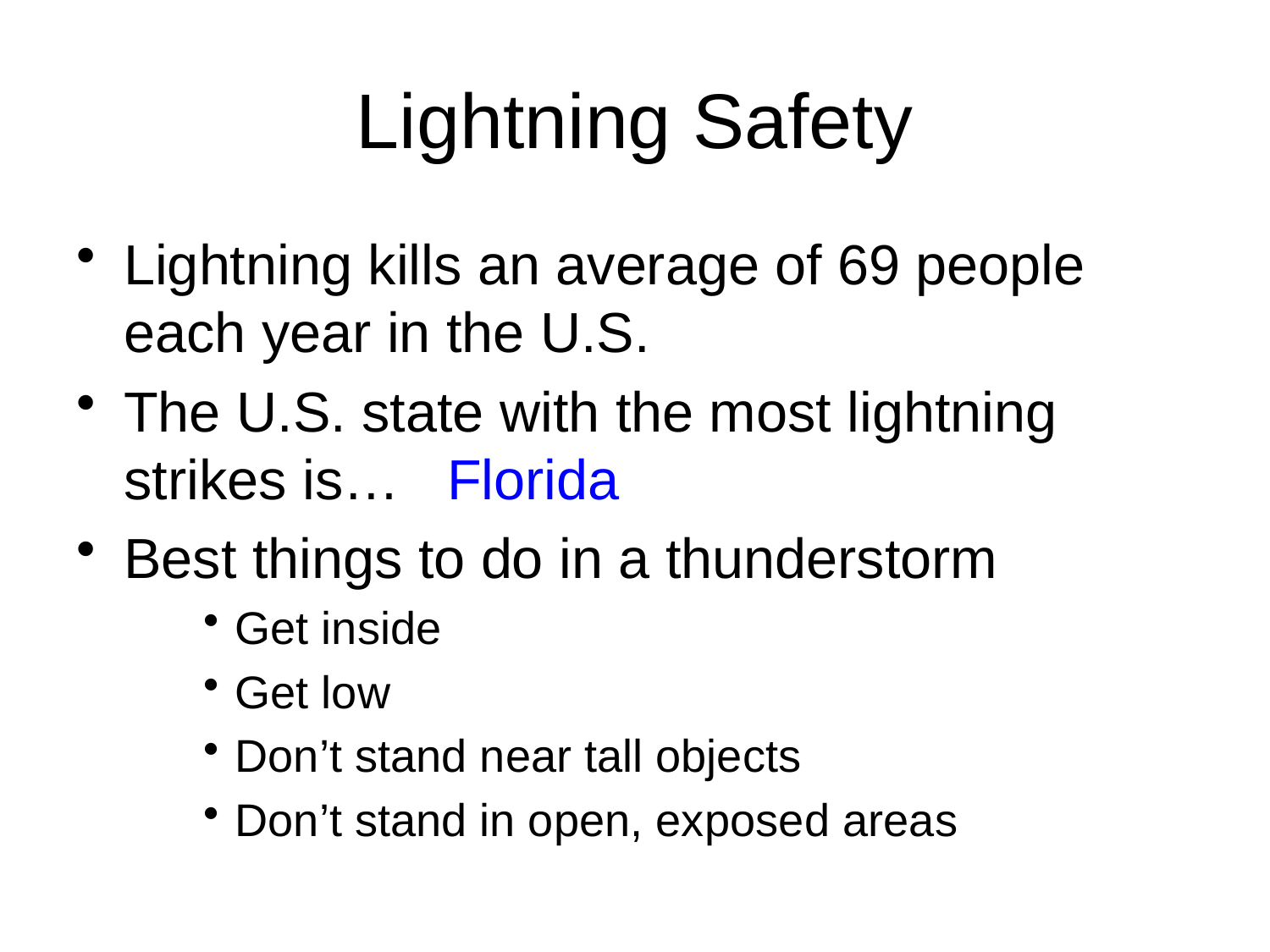

# Lightning Safety
Lightning kills an average of 69 people each year in the U.S.
The U.S. state with the most lightning strikes is…   Florida
Best things to do in a thunderstorm
Get inside
Get low
Don’t stand near tall objects
Don’t stand in open, exposed areas